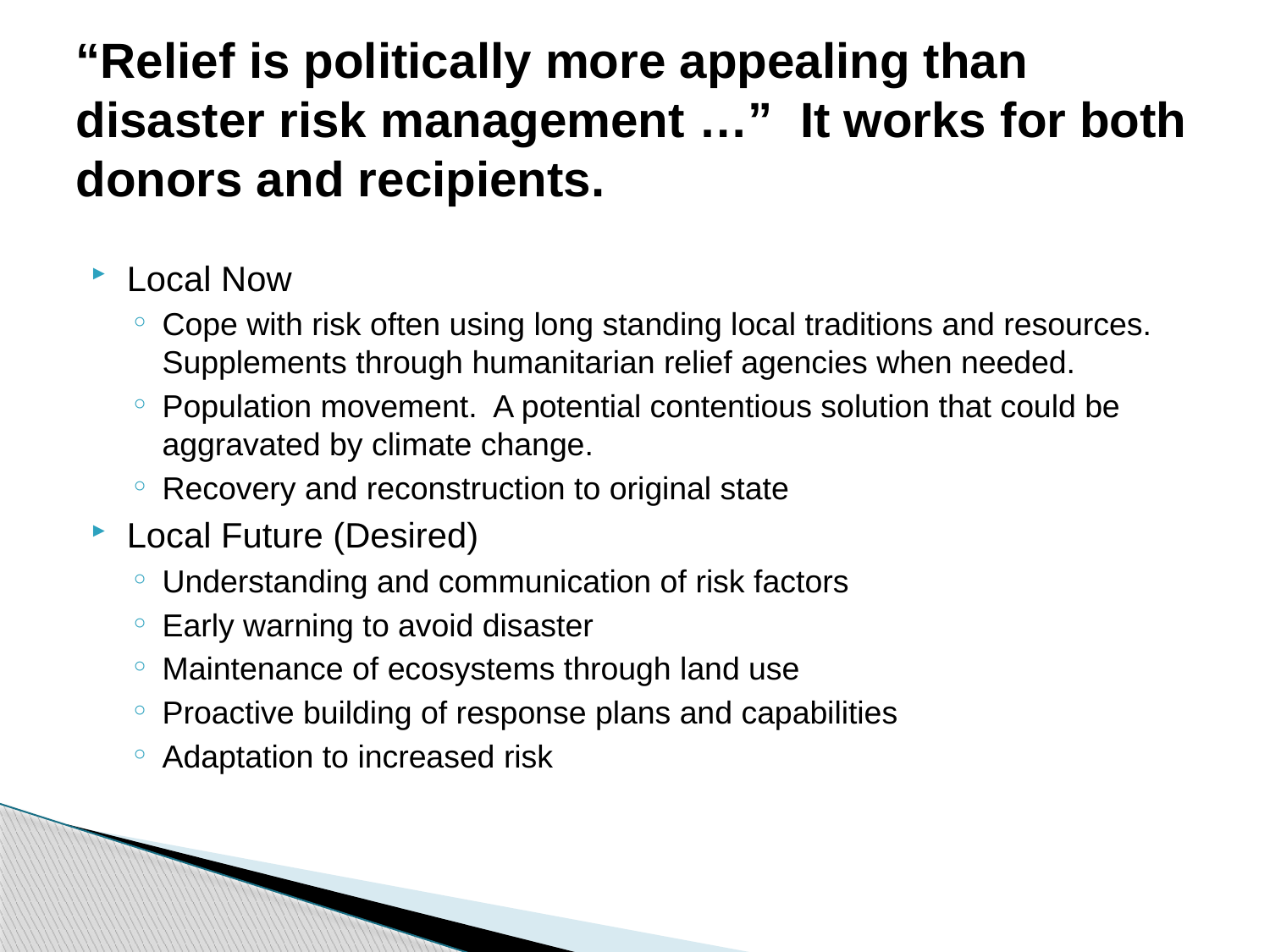

# “Relief is politically more appealing than disaster risk management …”  It works for both donors and recipients.
Local Now
Cope with risk often using long standing local traditions and resources.  Supplements through humanitarian relief agencies when needed.
Population movement.  A potential contentious solution that could be aggravated by climate change.
Recovery and reconstruction to original state
Local Future (Desired)
Understanding and communication of risk factors
Early warning to avoid disaster
Maintenance of ecosystems through land use
Proactive building of response plans and capabilities
Adaptation to increased risk